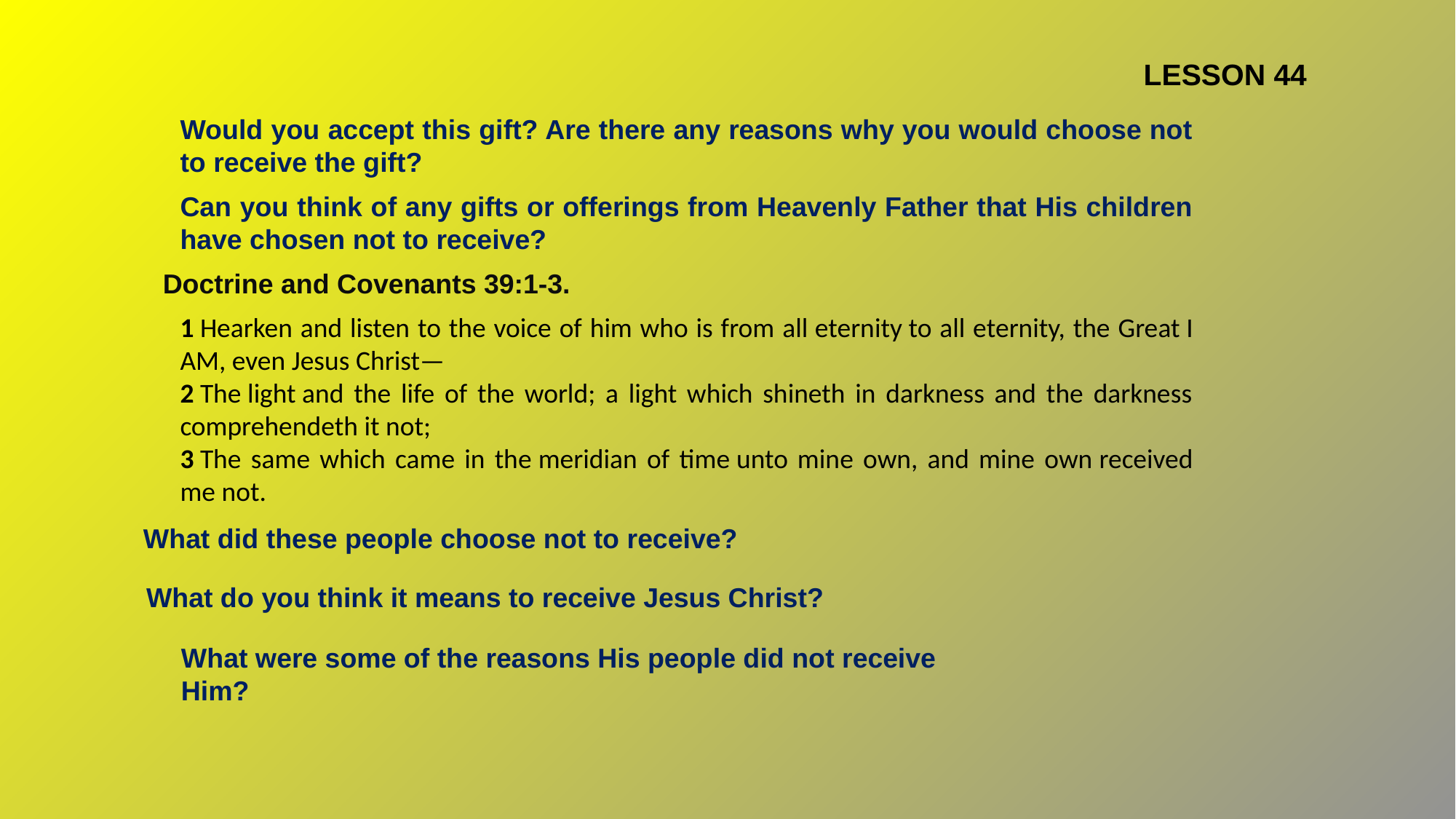

LESSON 44
Would you accept this gift? Are there any reasons why you would choose not to receive the gift?
Can you think of any gifts or offerings from Heavenly Father that His children have chosen not to receive?
Doctrine and Covenants 39:1-3.
1 Hearken and listen to the voice of him who is from all eternity to all eternity, the Great I Am, even Jesus Christ—
2 The light and the life of the world; a light which shineth in darkness and the darkness comprehendeth it not;
3 The same which came in the meridian of time unto mine own, and mine own received me not.
What did these people choose not to receive?
What do you think it means to receive Jesus Christ?
What were some of the reasons His people did not receive Him?